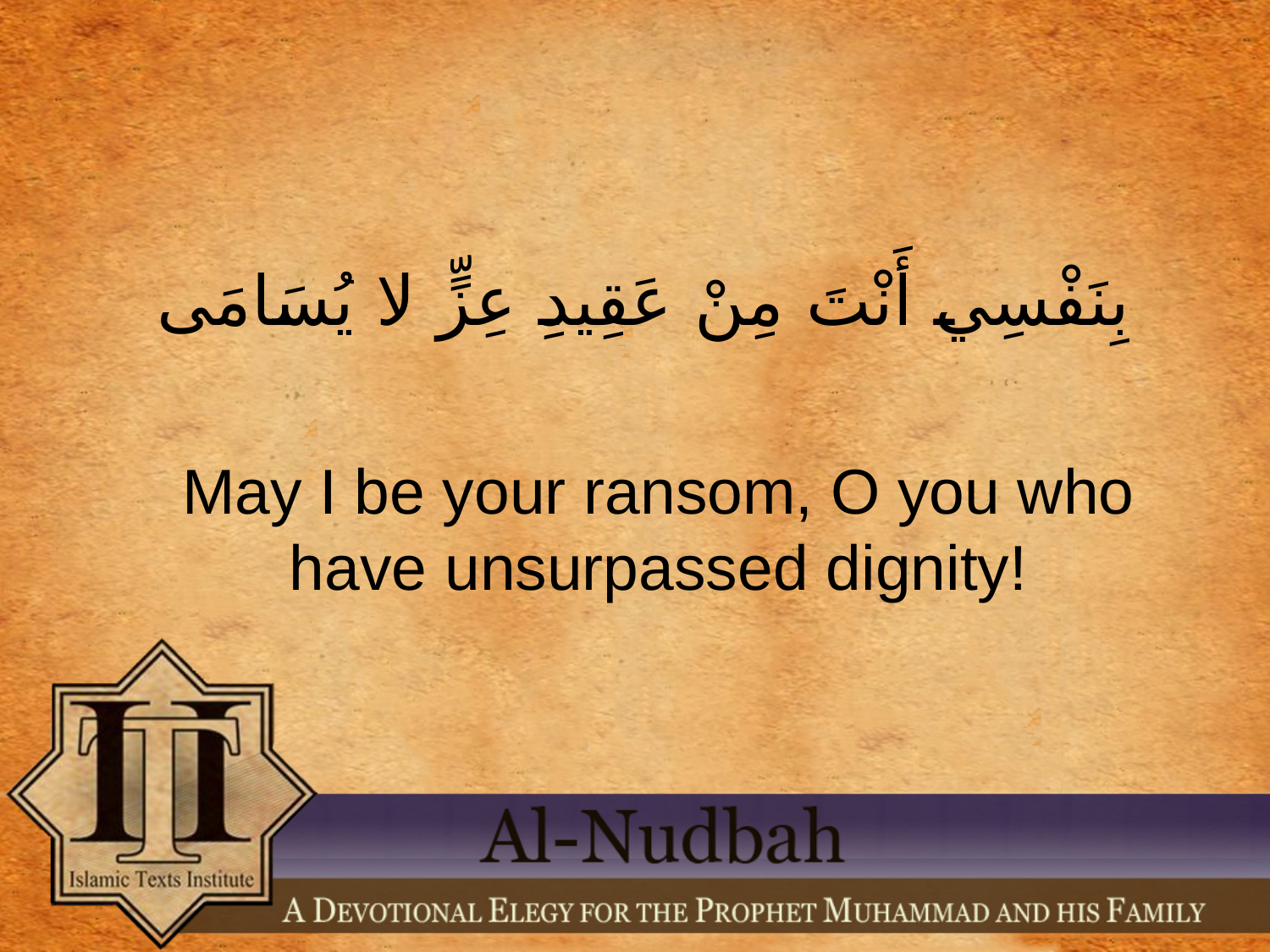

بِنَفْسِي أَنْتَ مِنْ عَقِيدِ عِزٍّ لا يُسَامَى
May I be your ransom, O you who have unsurpassed dignity!